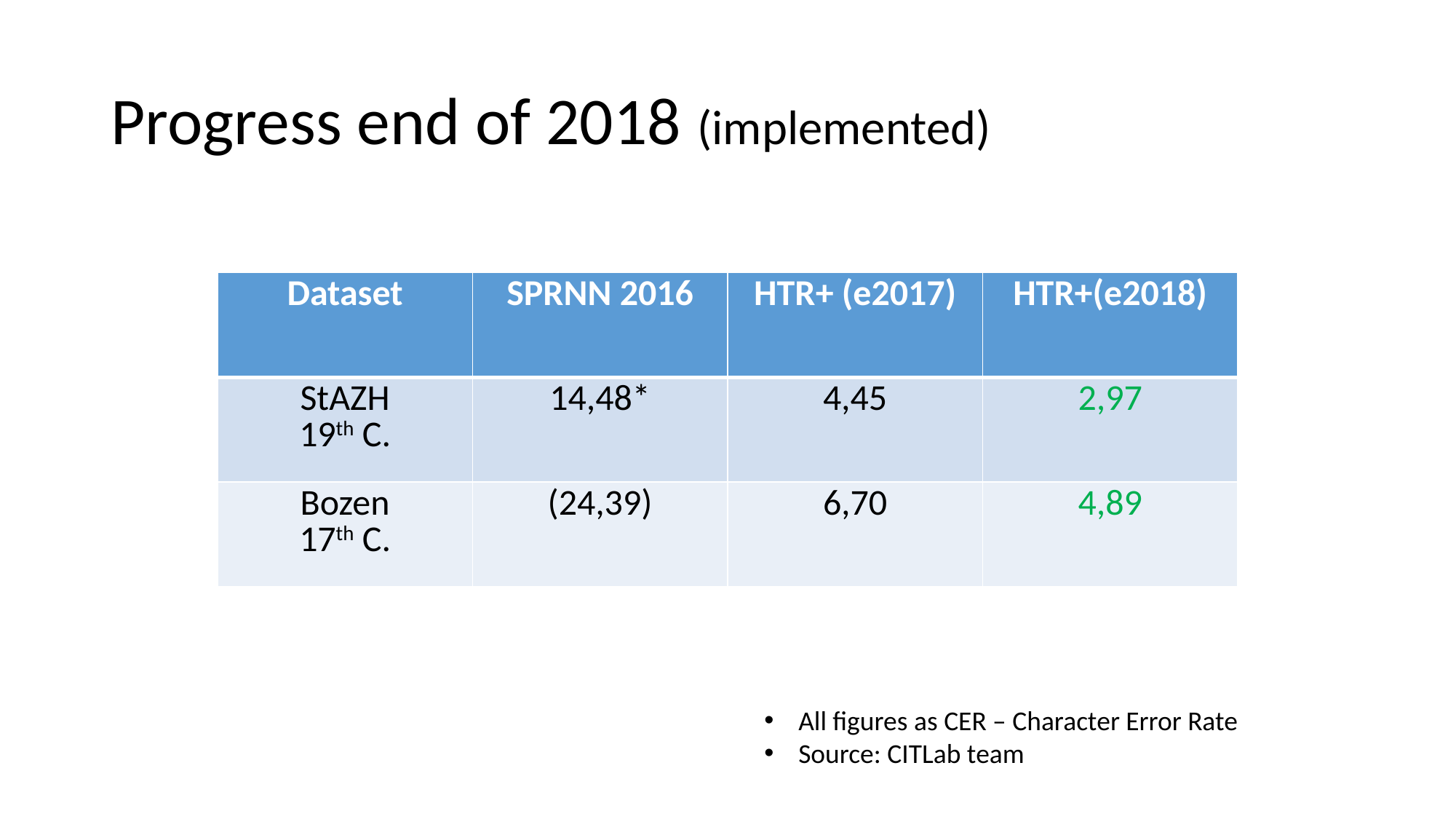

# Progress end of 2018 (implemented)
| Dataset | SPRNN 2016 | HTR+ (e2017) | HTR+(e2018) |
| --- | --- | --- | --- |
| StAZH 19th C. | 14,48\* | 4,45 | 2,97 |
| Bozen 17th C. | (24,39) | 6,70 | 4,89 |
All figures as CER – Character Error Rate
Source: CITLab team